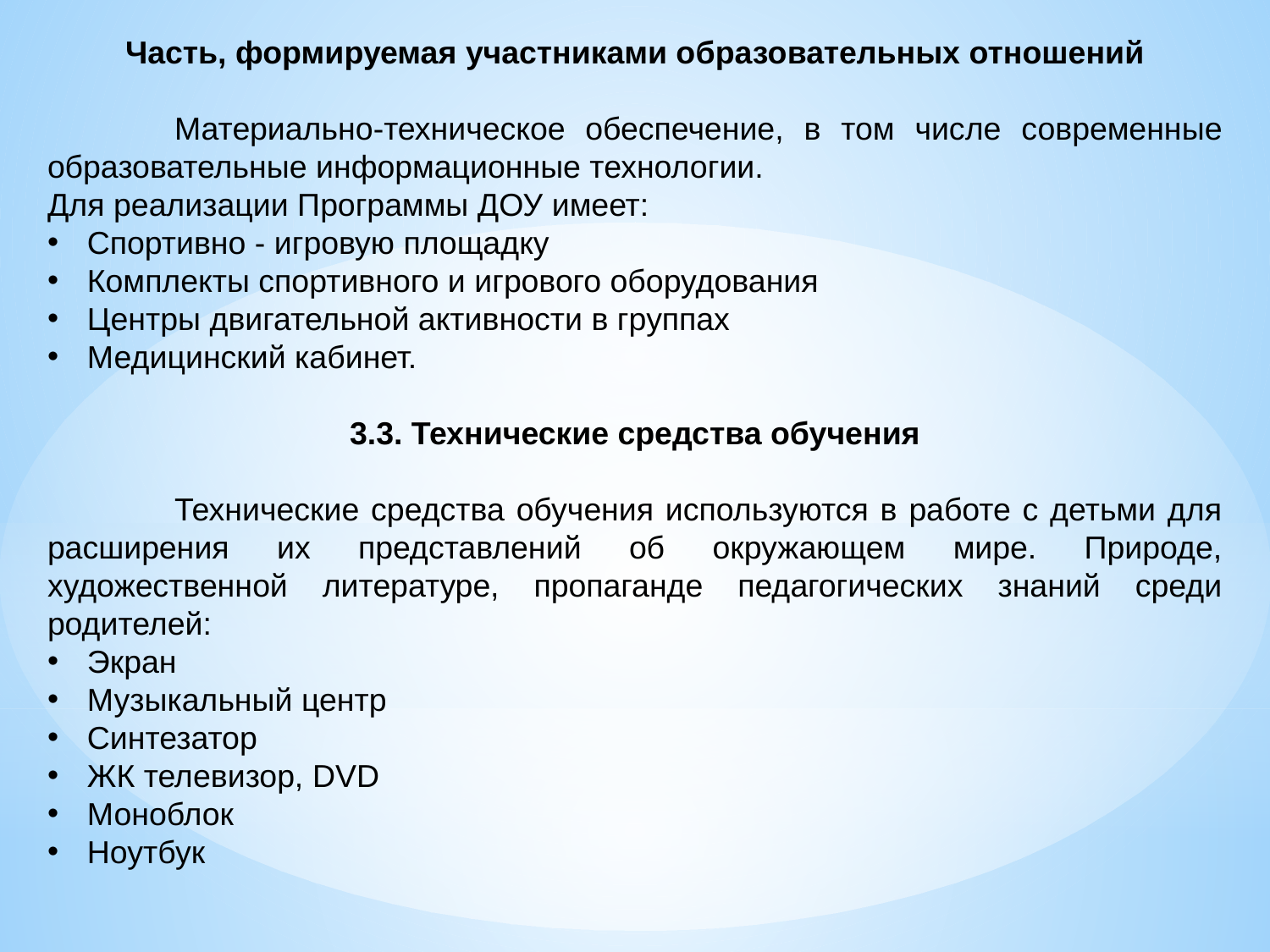

Часть, формируемая участниками образовательных отношений

	Материально-техническое обеспечение, в том числе современные образовательные информационные технологии.
Для реализации Программы ДОУ имеет:
Спортивно - игровую площадку
Комплекты спортивного и игрового оборудования
Центры двигательной активности в группах
Медицинский кабинет.

3.3. Технические средства обучения

	Технические средства обучения используются в работе с детьми для расширения их представлений об окружающем мире. Природе, художественной литературе, пропаганде педагогических знаний среди родителей:
Экран
Музыкальный центр
Синтезатор
ЖК телевизор, DVD
Моноблок
Ноутбук